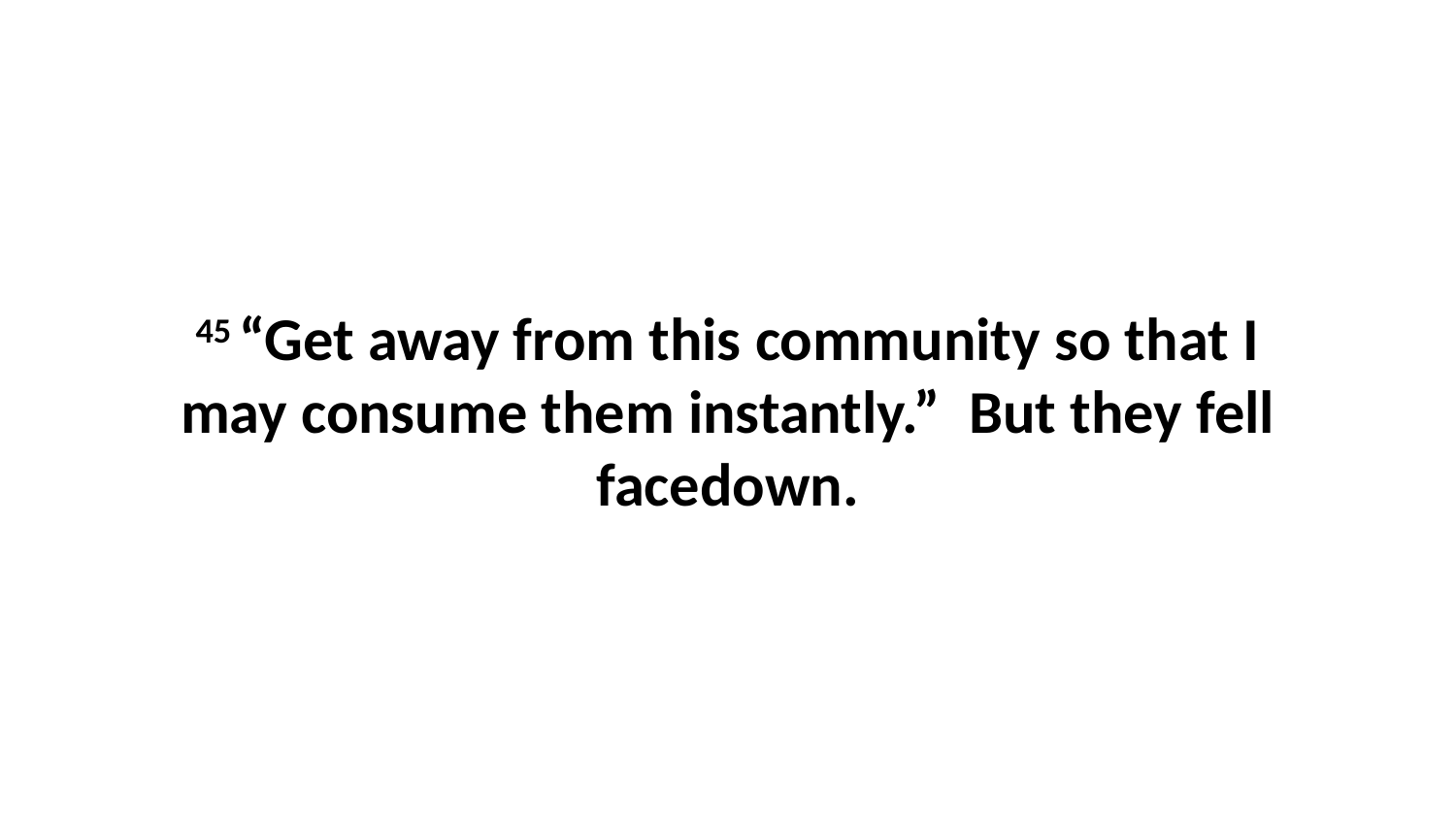

45 “Get away from this community so that I may consume them instantly.”  But they fell facedown.